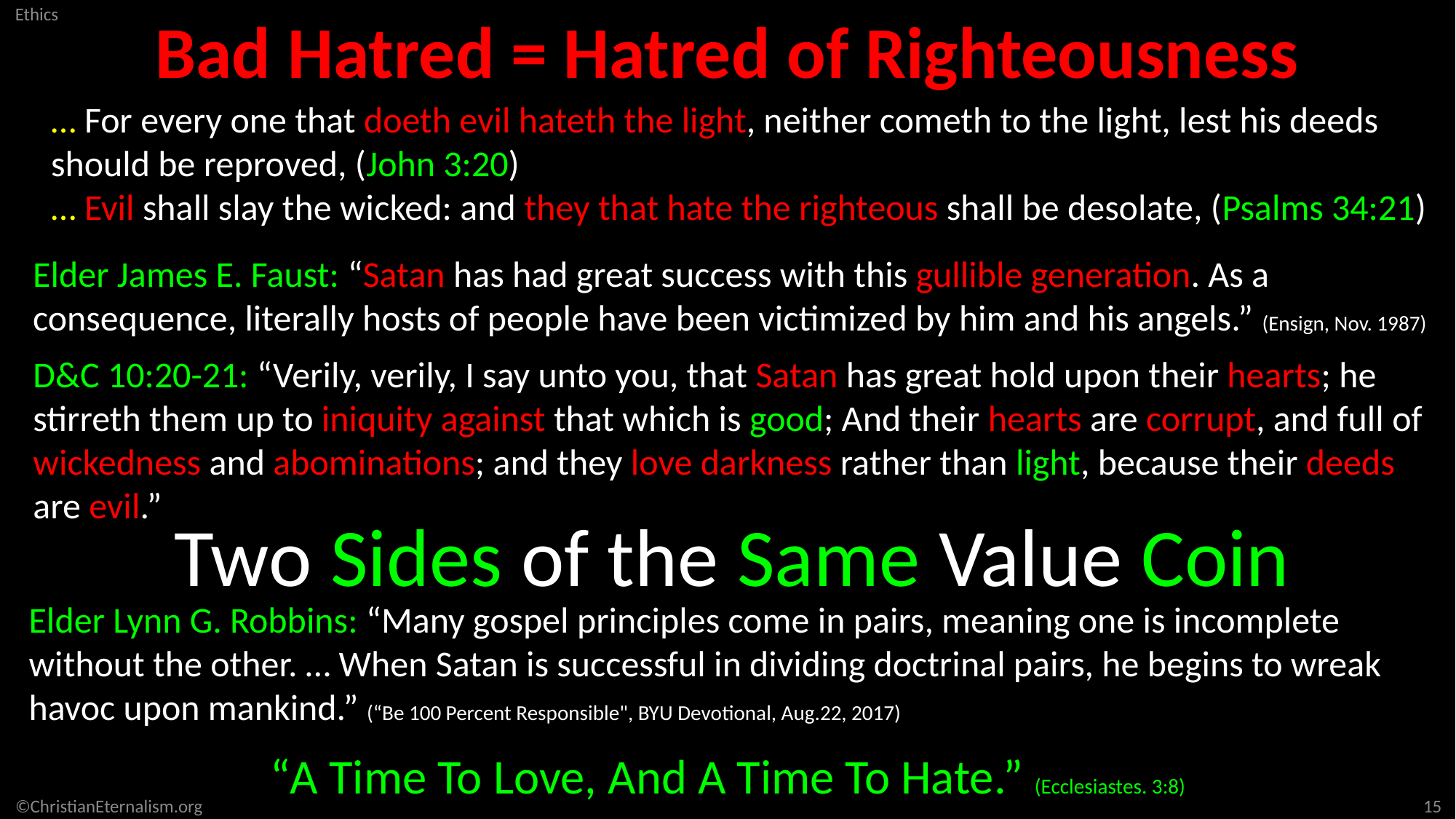

Bad Hatred = Hatred of Righteousness
… For every one that doeth evil hateth the light, neither cometh to the light, lest his deeds should be reproved, (John 3:20)
… Evil shall slay the wicked: and they that hate the righteous shall be desolate, (Psalms 34:21)
Elder James E. Faust: “Satan has had great success with this gullible generation. As a consequence, literally hosts of people have been victimized by him and his angels.” (Ensign, Nov. 1987)
D&C 10:20-21: “Verily, verily, I say unto you, that Satan has great hold upon their hearts; he stirreth them up to iniquity against that which is good; And their hearts are corrupt, and full of wickedness and abominations; and they love darkness rather than light, because their deeds are evil.”
Two Sides of the Same Value Coin
Elder Lynn G. Robbins: “Many gospel principles come in pairs, meaning one is incomplete without the other. … When Satan is successful in dividing doctrinal pairs, he begins to wreak havoc upon mankind.” (“Be 100 Percent Responsible", BYU Devotional, Aug.22, 2017)
“A Time To Love, And A Time To Hate.” (Ecclesiastes. 3:8)
15
©ChristianEternalism.org